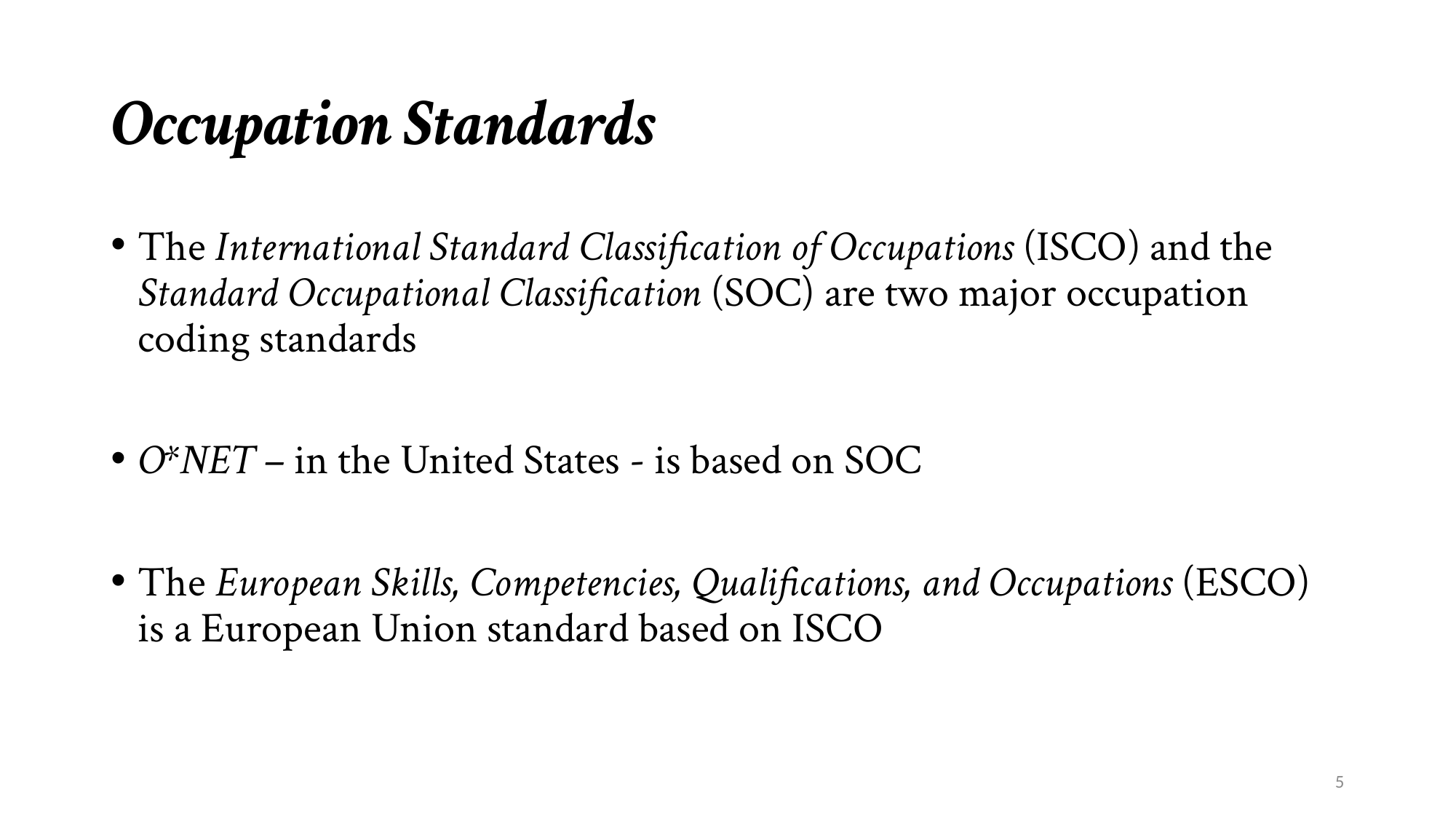

# Occupation Standards
The International Standard Classification of Occupations (ISCO) and the Standard Occupational Classification (SOC) are two major occupation coding standards

O*NET – in the United States - is based on SOC

The European Skills, Competencies, Qualifications, and Occupations (ESCO) is a European Union standard based on ISCO

5